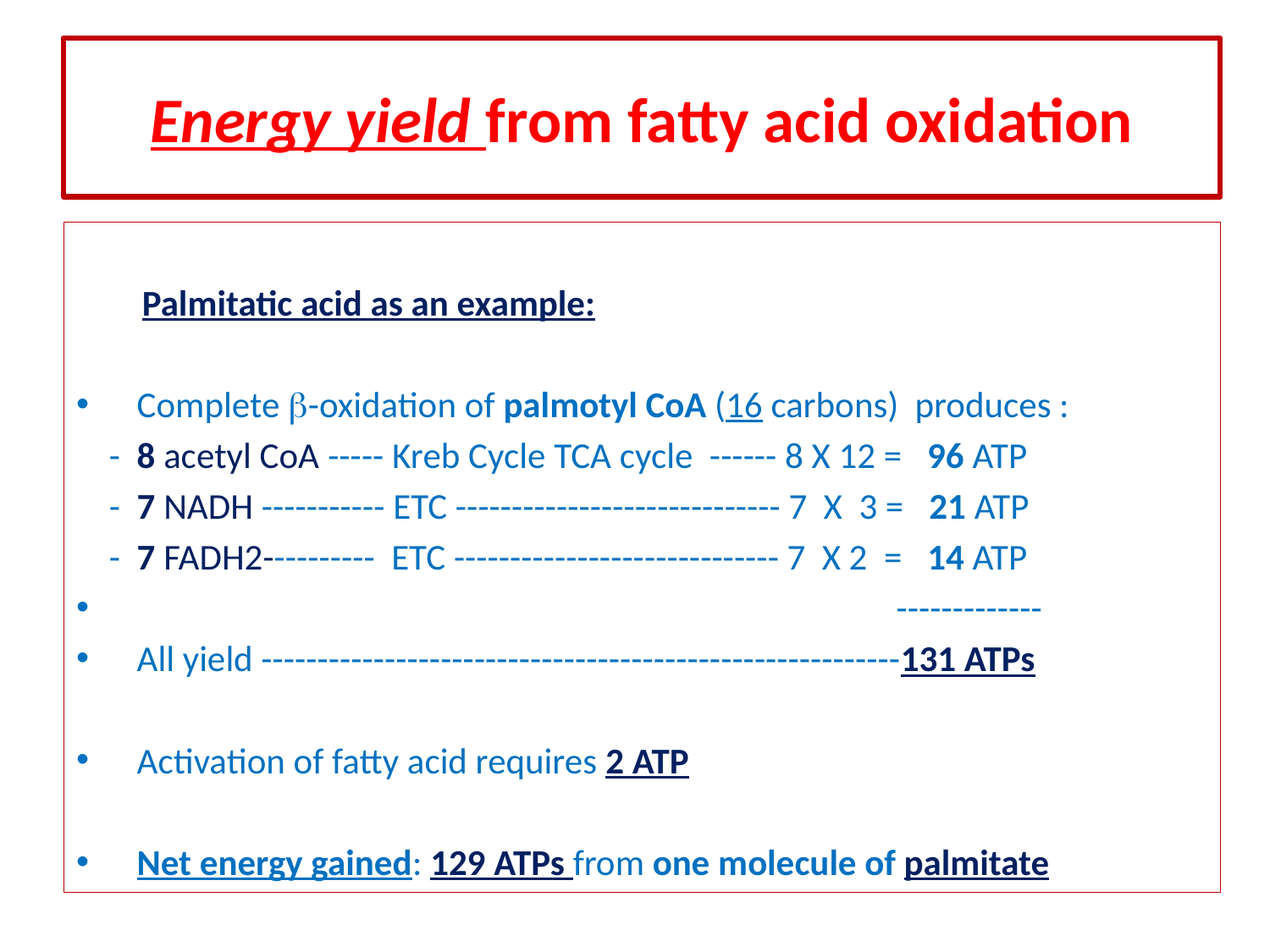

# Energy yield from fatty acid oxidation

        Palmitatic acid as an example:

  Complete β-oxidation of palmotyl CoA (16 carbons)  produces :
    -  8 acetyl CoA ----- Kreb Cycle TCA cycle  ------ 8 X 12 =   96 ATP
    -  7 NADH ----------- ETC ----------------------------- 7  X  3 =   21 ATP
    -  7 FADH2----------  ETC ----------------------------- 7  X 2  =   14 ATP
                                                                                              -------------
  All yield ---------------------------------------------------------131 ATPs

  Activation of fatty acid requires 2 ATP

  Net energy gained: 129 ATPs from one molecule of palmitate